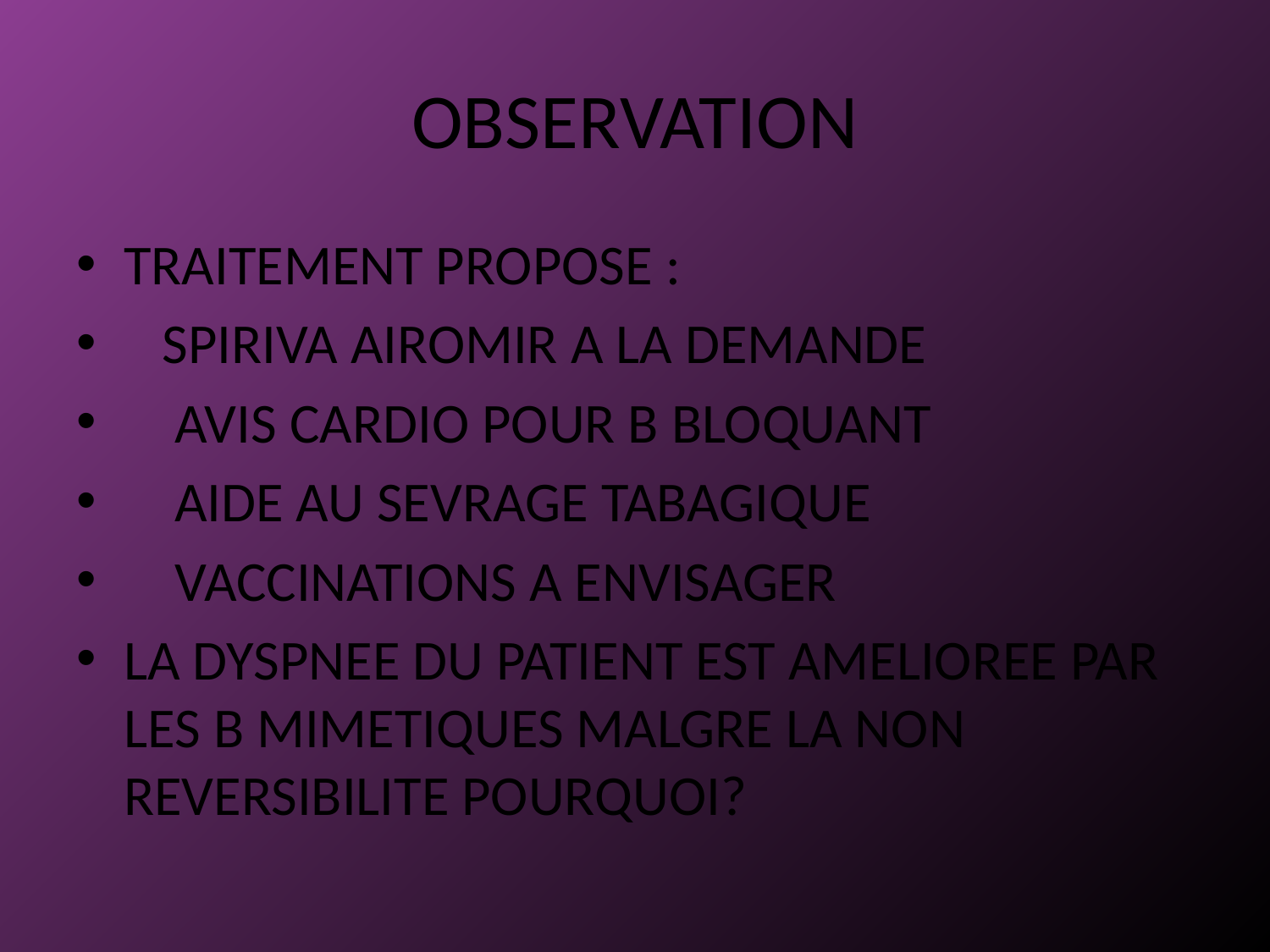

# OBSERVATION
TRAITEMENT PROPOSE :
   SPIRIVA AIROMIR A LA DEMANDE
    AVIS CARDIO POUR B BLOQUANT
    AIDE AU SEVRAGE TABAGIQUE
    VACCINATIONS A ENVISAGER
LA DYSPNEE DU PATIENT EST AMELIOREE PAR LES B MIMETIQUES MALGRE LA NON REVERSIBILITE POURQUOI?